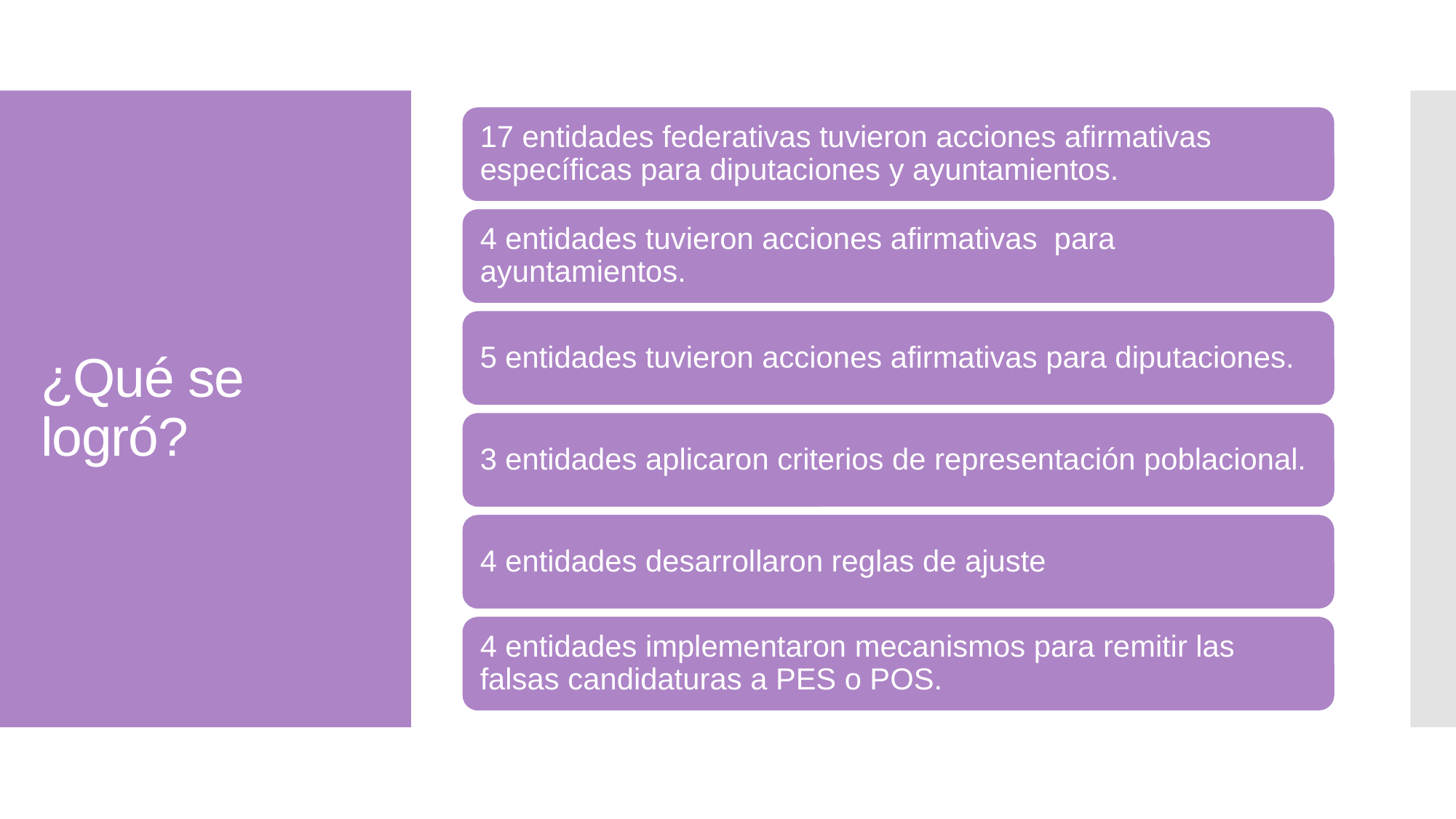

17 entidades federativas tuvieron acciones afirmativas específicas para diputaciones y ayuntamientos.
4 entidades tuvieron acciones afirmativas  para ayuntamientos.
5 entidades tuvieron acciones afirmativas para diputaciones.
3 entidades aplicaron criterios de representación poblacional.
4 entidades desarrollaron reglas de ajuste
4 entidades implementaron mecanismos para remitir las falsas candidaturas a PES o POS.
# ¿Qué se logró?